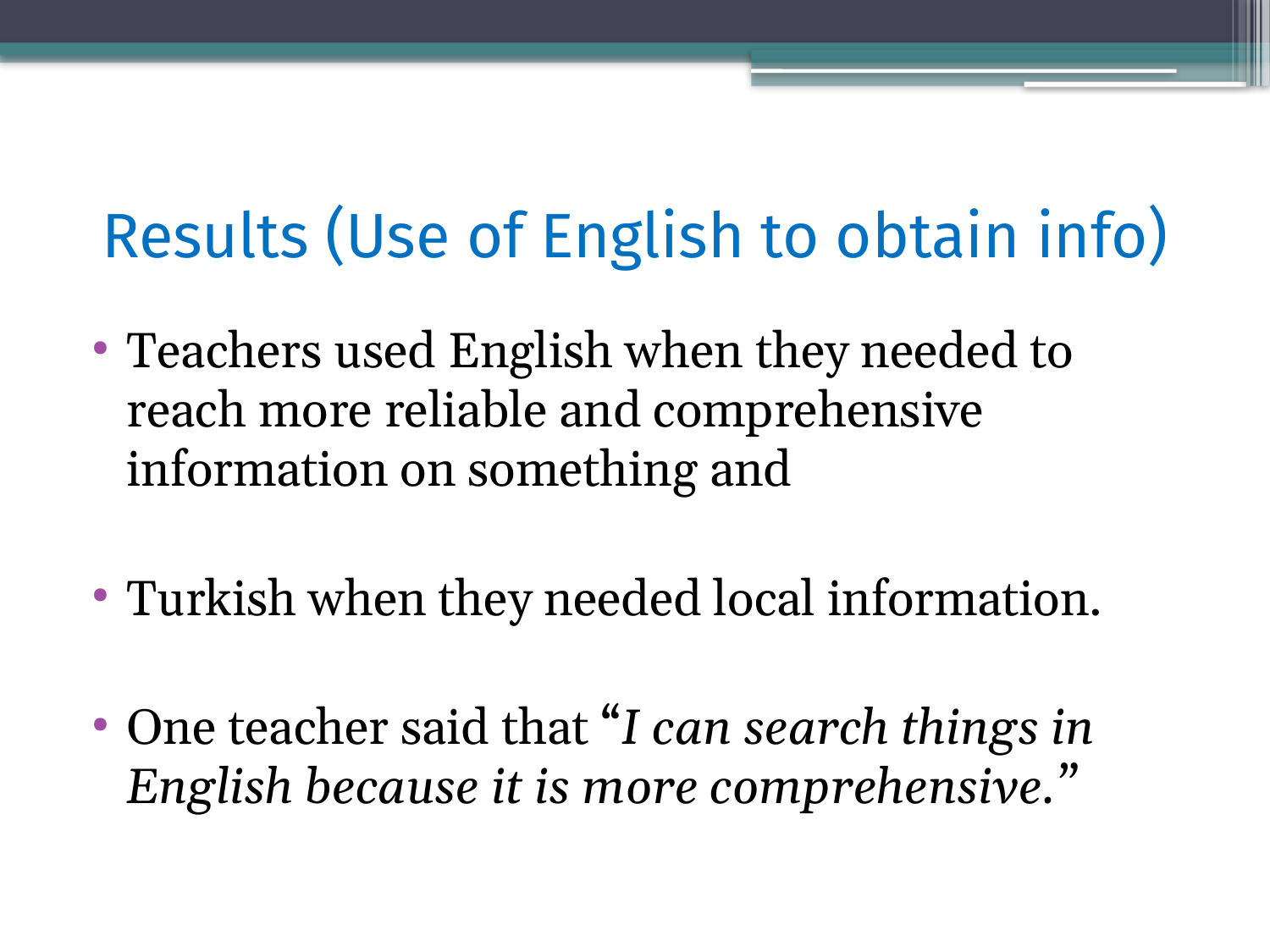

# Results (Use of English to obtain info)
Teachers used English when they needed to reach more reliable and comprehensive information on something and

Turkish when they needed local information.

One teacher said that “I can search things in English because it is more comprehensive.”